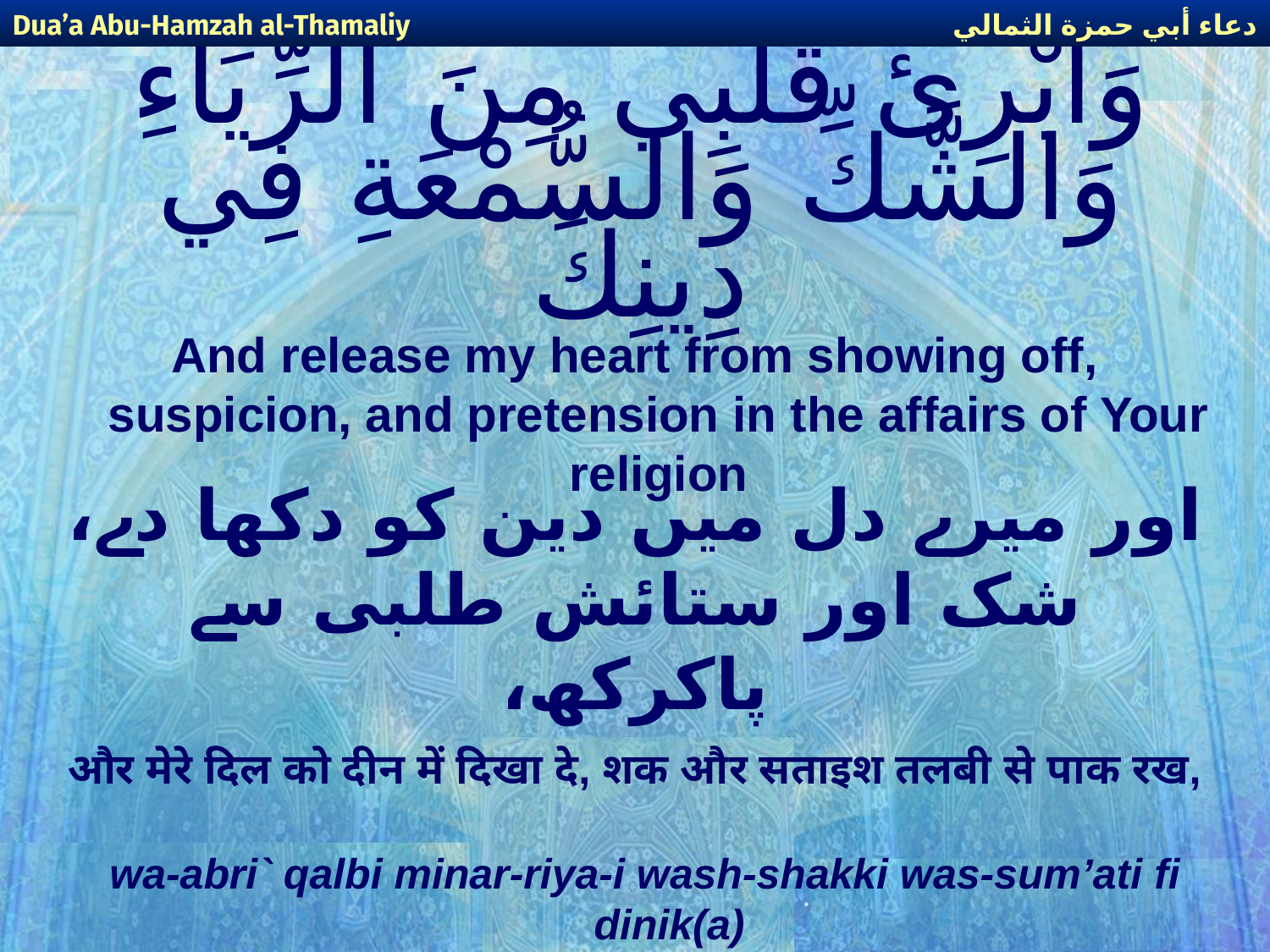

دعاء أبي حمزة الثمالي
Dua’a Abu-Hamzah al-Thamaliy
# وَأَبْرِئْ قَلْبِي مِنَ الرِّيَاءِ وَالشَّكِّ وَالسُّمْعَةِ فِي دِينِكَ
And release my heart from showing off, suspicion, and pretension in the affairs of Your religion
اور میرے دل میں دین کو دکھا دے، شک اور ستائش طلبی سے پاکرکھ،
और मेरे दिल को दीन में दिखा दे, शक और सताइश तलबी से पाक रख,
wa-abri` qalbi minar-riya-i wash-shakki was-sum’ati fi dinik(a)